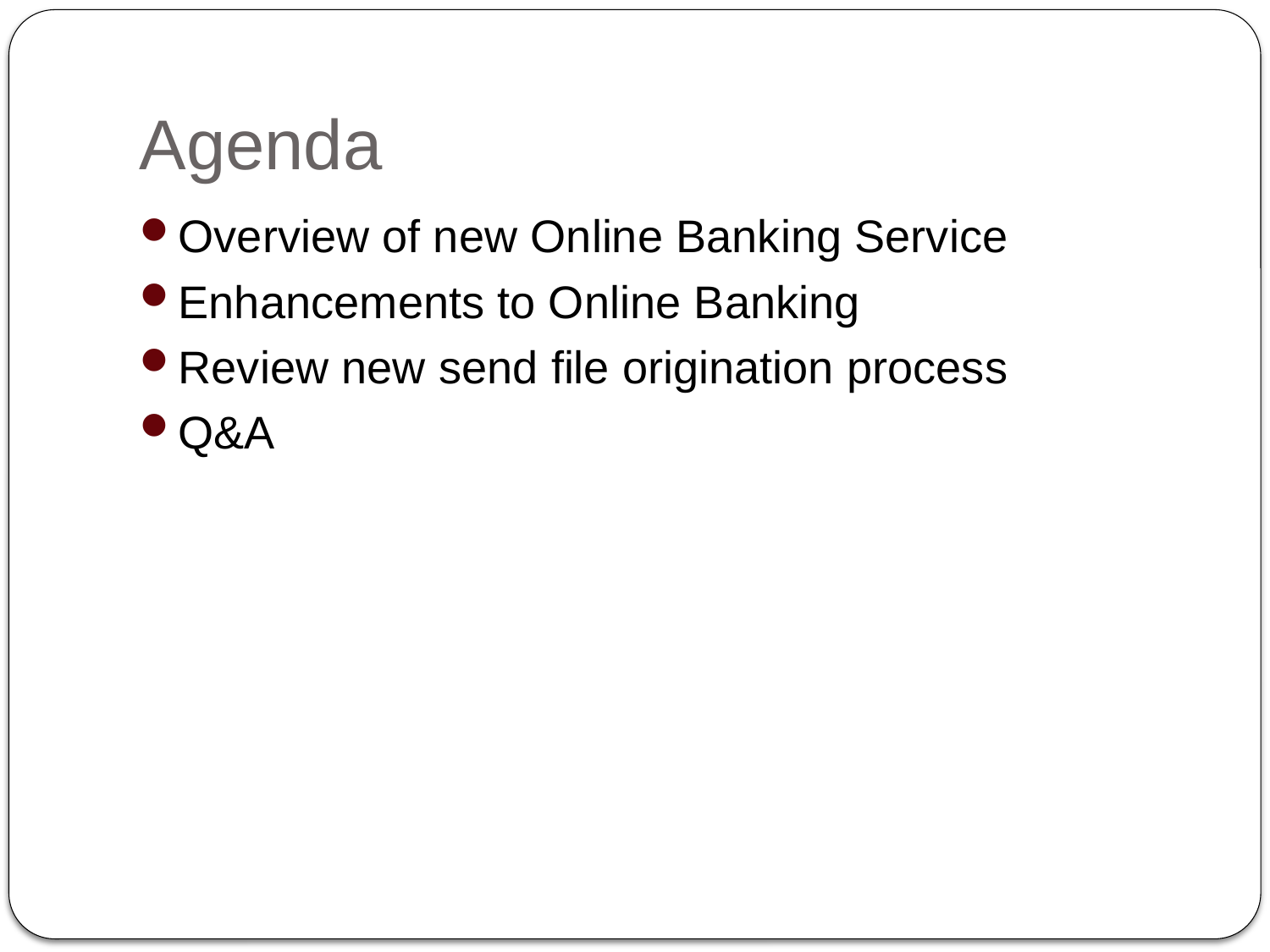

# Agenda
Overview of new Online Banking Service
Enhancements to Online Banking
Review new send file origination process
Q&A